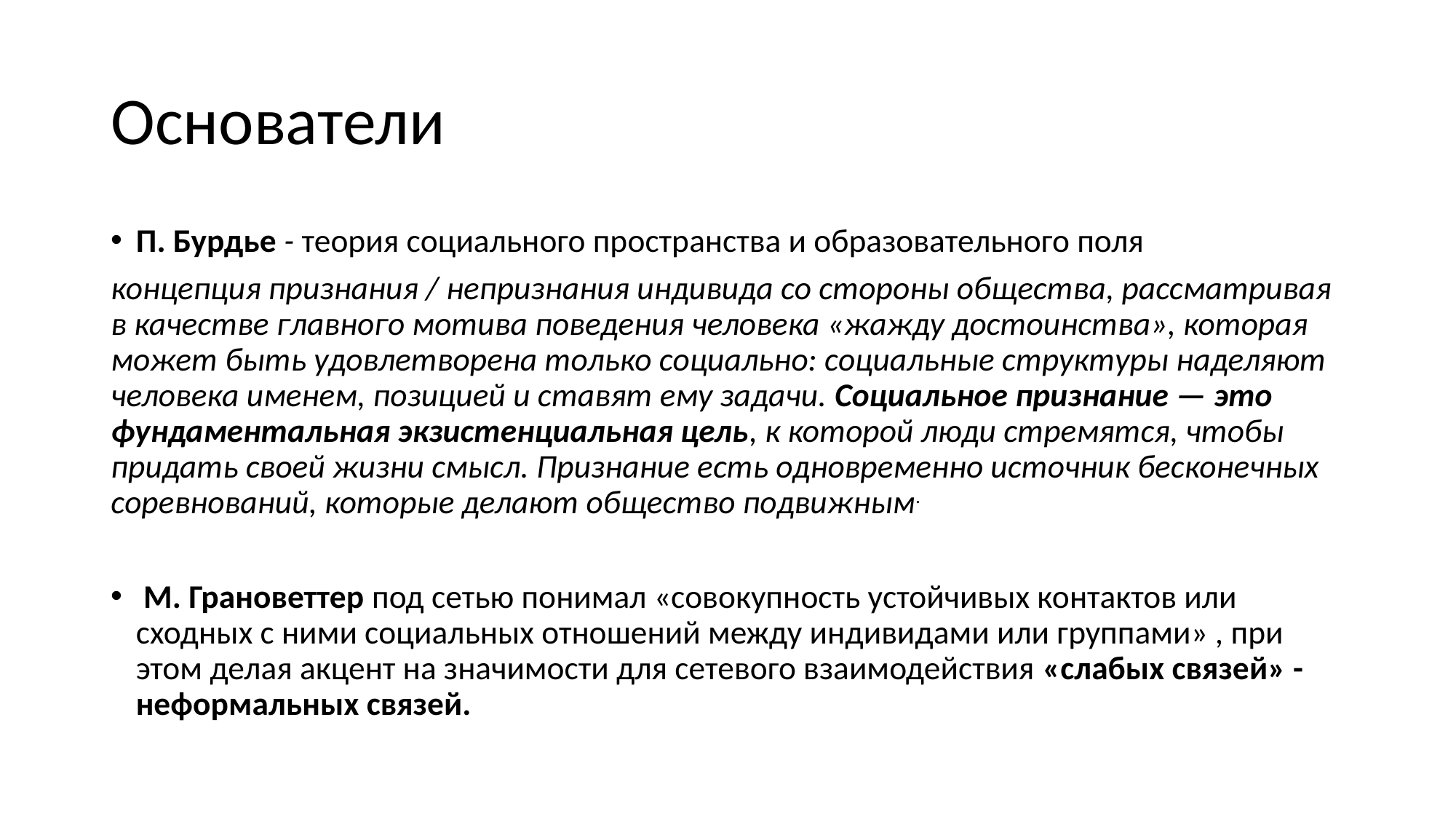

# Основатели
П. Бурдье - теория социального пространства и образовательного поля
концепция признания / непризнания индивида со стороны общества, рассматривая в качестве главного мотива поведения человека «жажду достоинства», которая может быть удовлетворена только социально: социальные структуры наделяют человека именем, позицией и ставят ему задачи. Социальное признание — это фундаментальная экзистенциальная цель, к которой люди стремятся, чтобы придать своей жизни смысл. Признание есть одновременно источник бесконечных соревнований, которые делают общество подвижным.

 М. Грановеттер под сетью понимал «совокупность устойчивых контактов или сходных с ними социальных отношений между индивидами или группами» , при этом делая акцент на значимости для сетевого взаимодействия «слабых связей» - неформальных связей.